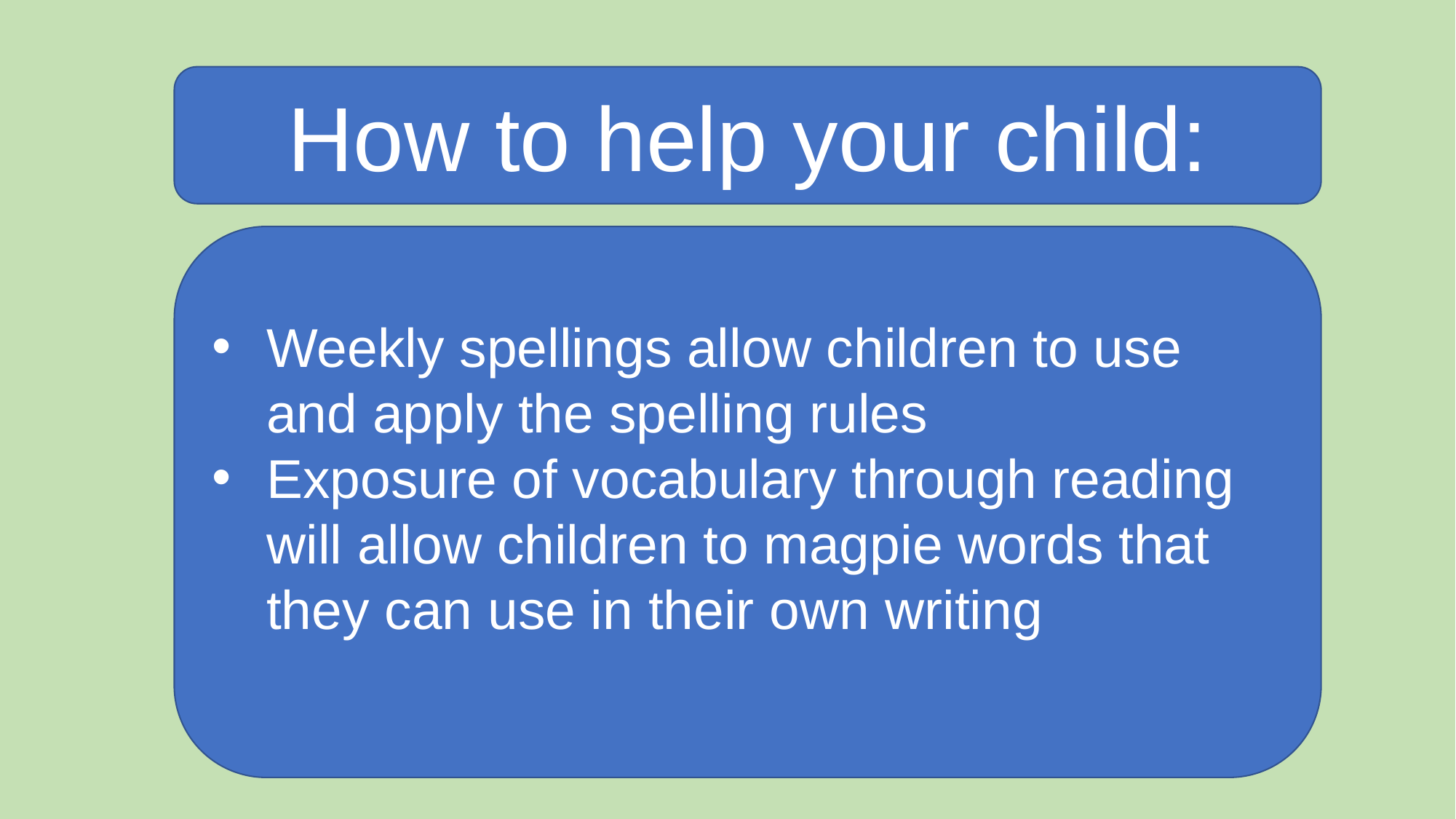

How to help your child:
Weekly spellings allow children to use and apply the spelling rules
Exposure of vocabulary through reading will allow children to magpie words that they can use in their own writing